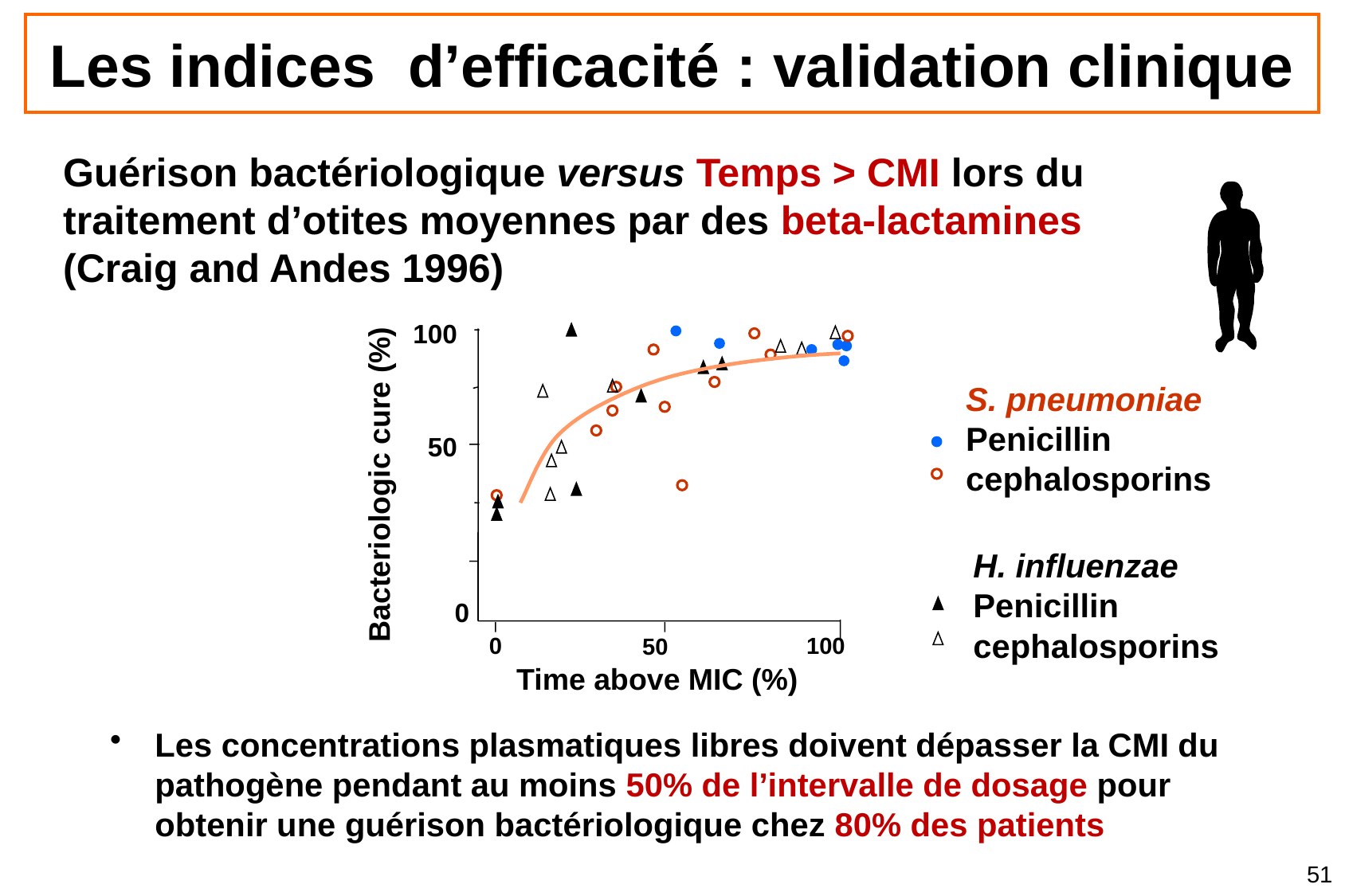

# Les indices  d’efficacité : validation clinique
Guérison bactériologique versus Temps > CMI lors du traitement d’otites moyennes par des beta-lactamines (Craig and Andes 1996)

100

S. pneumoniae
Penicillin
cephalosporins

50

Bacteriologic cure (%)

H. influenzae
Penicillin
cephalosporins

0

0
100
50

Time above MIC (%)
Les concentrations plasmatiques libres doivent dépasser la CMI du pathogène pendant au moins 50% de l’intervalle de dosage pour obtenir une guérison bactériologique chez 80% des patients
51